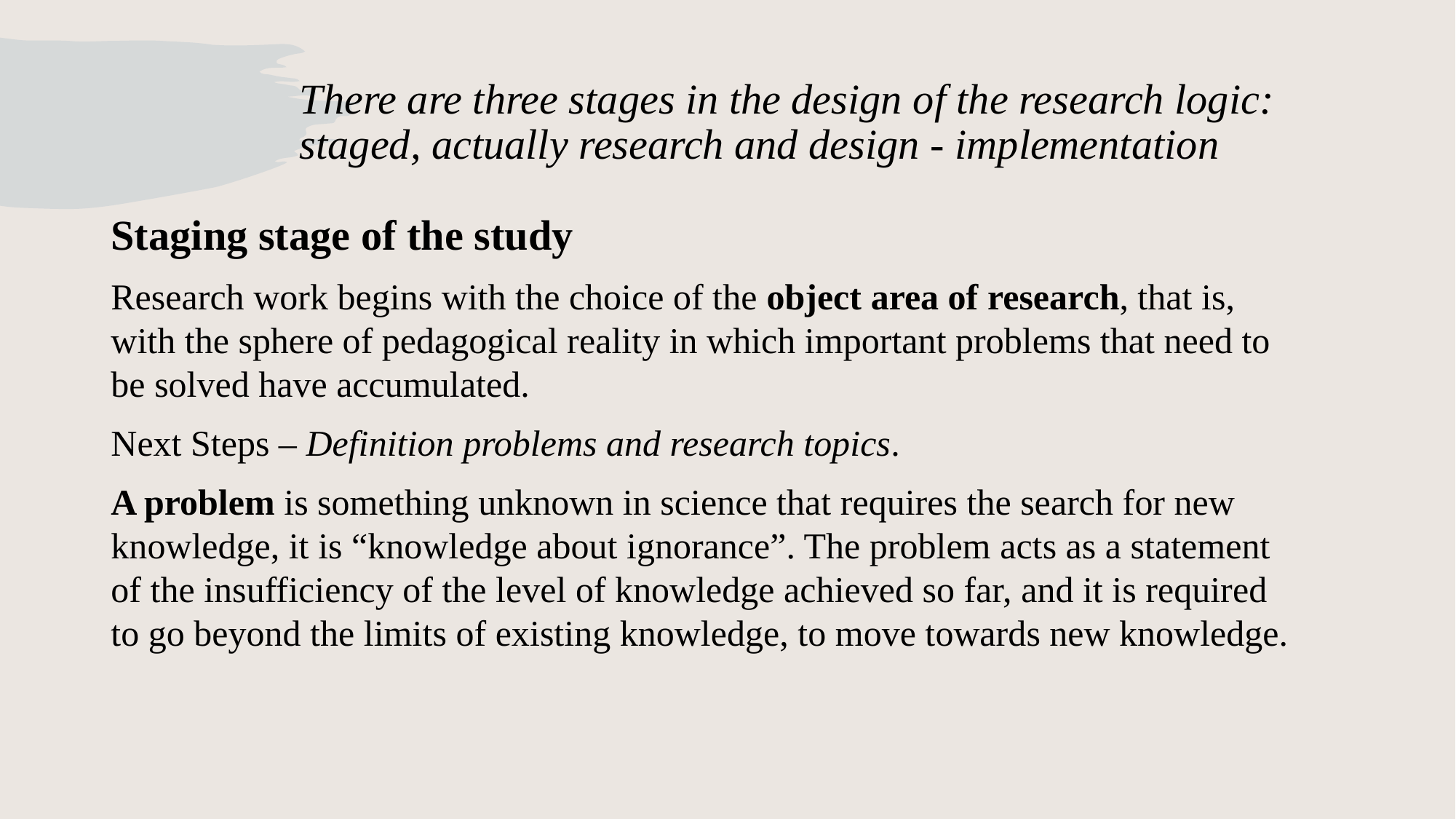

# There are three stages in the design of the research logic: staged, actually research and design - implementation
Staging stage of the study
Research work begins with the choice of the object area of research, that is, with the sphere of pedagogical reality in which important problems that need to be solved have accumulated.
Next Steps – Definition problems and research topics.
A problem is something unknown in science that requires the search for new knowledge, it is “knowledge about ignorance”. The problem acts as a statement of the insufficiency of the level of knowledge achieved so far, and it is required to go beyond the limits of existing knowledge, to move towards new knowledge.